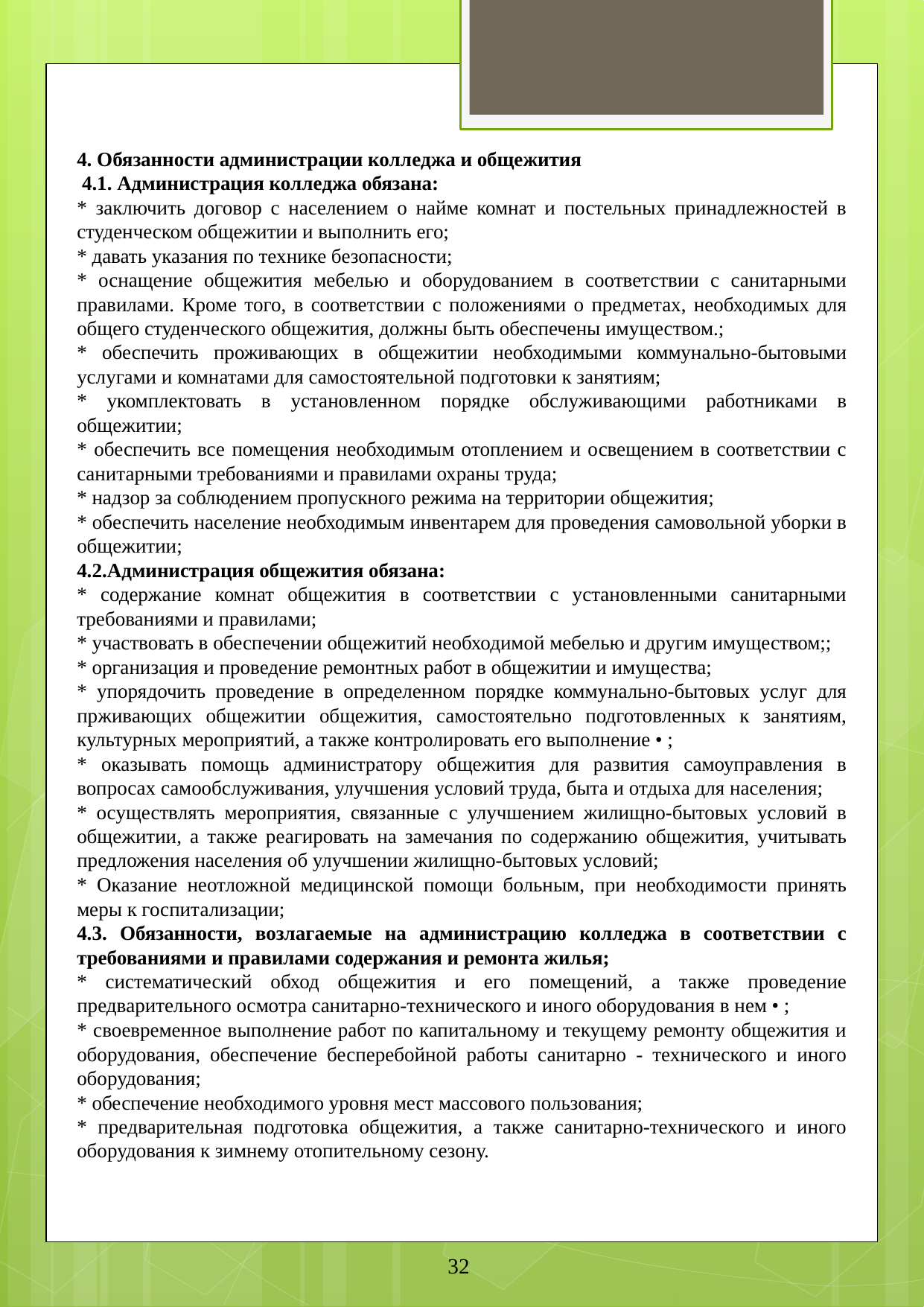

4. Обязанности администрации колледжа и общежития
 4.1. Администрация колледжа обязана:
* заключить договор с населением о найме комнат и постельных принадлежностей в студенческом общежитии и выполнить его;
* давать указания по технике безопасности;
* оснащение общежития мебелью и оборудованием в соответствии с санитарными правилами. Кроме того, в соответствии с положениями о предметах, необходимых для общего студенческого общежития, должны быть обеспечены имуществом.;
* обеспечить проживающих в общежитии необходимыми коммунально-бытовыми услугами и комнатами для самостоятельной подготовки к занятиям;
* укомплектовать в установленном порядке обслуживающими работниками в общежитии;
* обеспечить все помещения необходимым отоплением и освещением в соответствии с санитарными требованиями и правилами охраны труда;
* надзор за соблюдением пропускного режима на территории общежития;
* обеспечить население необходимым инвентарем для проведения самовольной уборки в общежитии;
4.2.Администрация общежития обязана:
* содержание комнат общежития в соответствии с установленными санитарными требованиями и правилами;
* участвовать в обеспечении общежитий необходимой мебелью и другим имуществом;;
* организация и проведение ремонтных работ в общежитии и имущества;
* упорядочить проведение в определенном порядке коммунально-бытовых услуг для прживающих общежитии общежития, самостоятельно подготовленных к занятиям, культурных мероприятий, а также контролировать его выполнение • ;
* оказывать помощь администратору общежития для развития самоуправления в вопросах самообслуживания, улучшения условий труда, быта и отдыха для населения;
* осуществлять мероприятия, связанные с улучшением жилищно-бытовых условий в общежитии, а также реагировать на замечания по содержанию общежития, учитывать предложения населения об улучшении жилищно-бытовых условий;
* Оказание неотложной медицинской помощи больным, при необходимости принять меры к госпитализации;
4.3. Обязанности, возлагаемые на администрацию колледжа в соответствии с требованиями и правилами содержания и ремонта жилья;
* систематический обход общежития и его помещений, а также проведение предварительного осмотра санитарно-технического и иного оборудования в нем • ;
* своевременное выполнение работ по капитальному и текущему ремонту общежития и оборудования, обеспечение бесперебойной работы санитарно - технического и иного оборудования;
* обеспечение необходимого уровня мест массового пользования;
* предварительная подготовка общежития, а также санитарно-технического и иного оборудования к зимнему отопительному сезону.

32